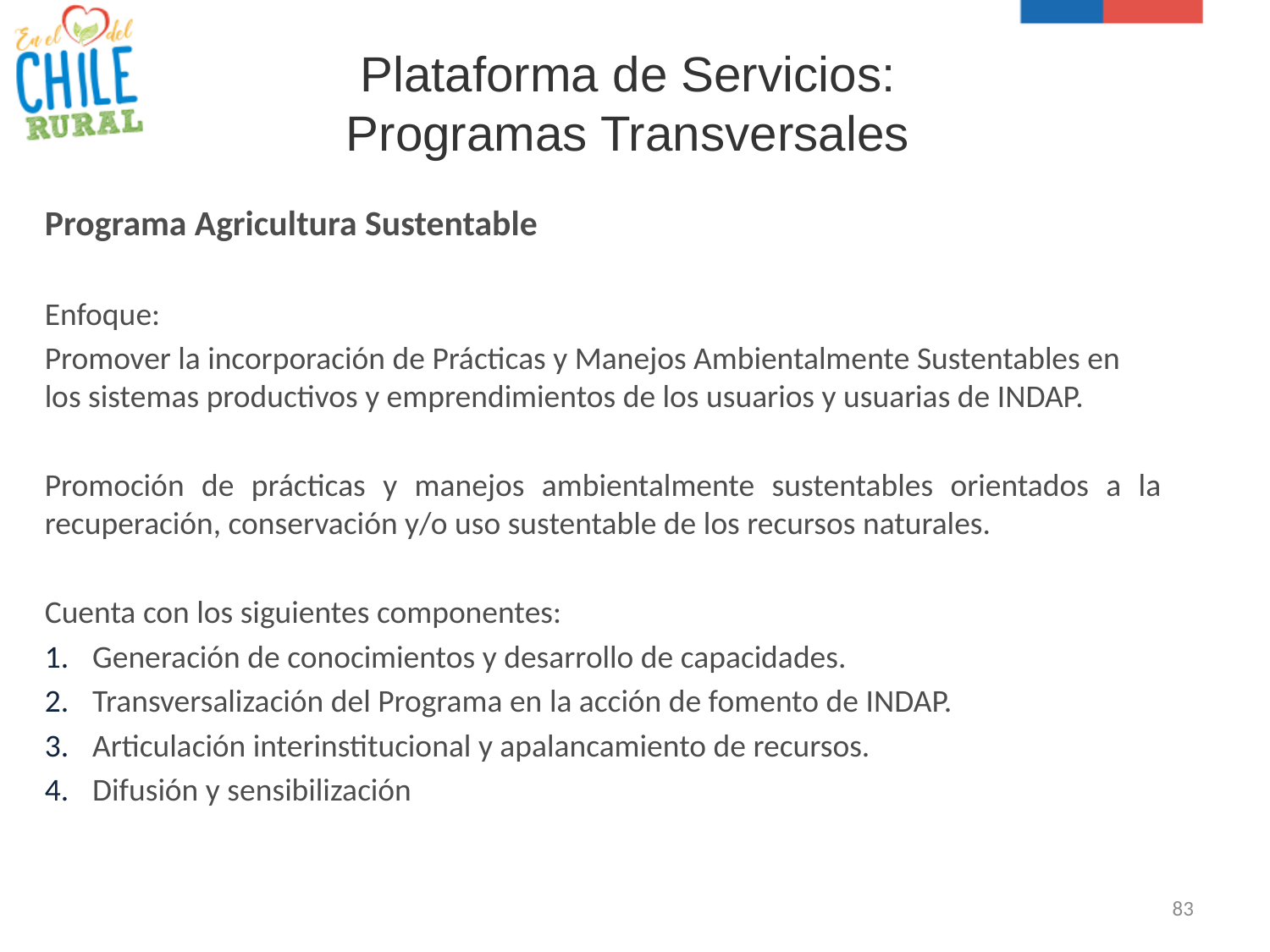

Plataforma de Servicios:
Programas Transversales
Programa Agricultura Sustentable

Enfoque:
Promover la incorporación de Prácticas y Manejos Ambientalmente Sustentables en los sistemas productivos y emprendimientos de los usuarios y usuarias de INDAP.

Promoción de prácticas y manejos ambientalmente sustentables orientados a la recuperación, conservación y/o uso sustentable de los recursos naturales.

Cuenta con los siguientes componentes:
Generación de conocimientos y desarrollo de capacidades.
Transversalización del Programa en la acción de fomento de INDAP.
Articulación interinstitucional y apalancamiento de recursos.
Difusión y sensibilización

83